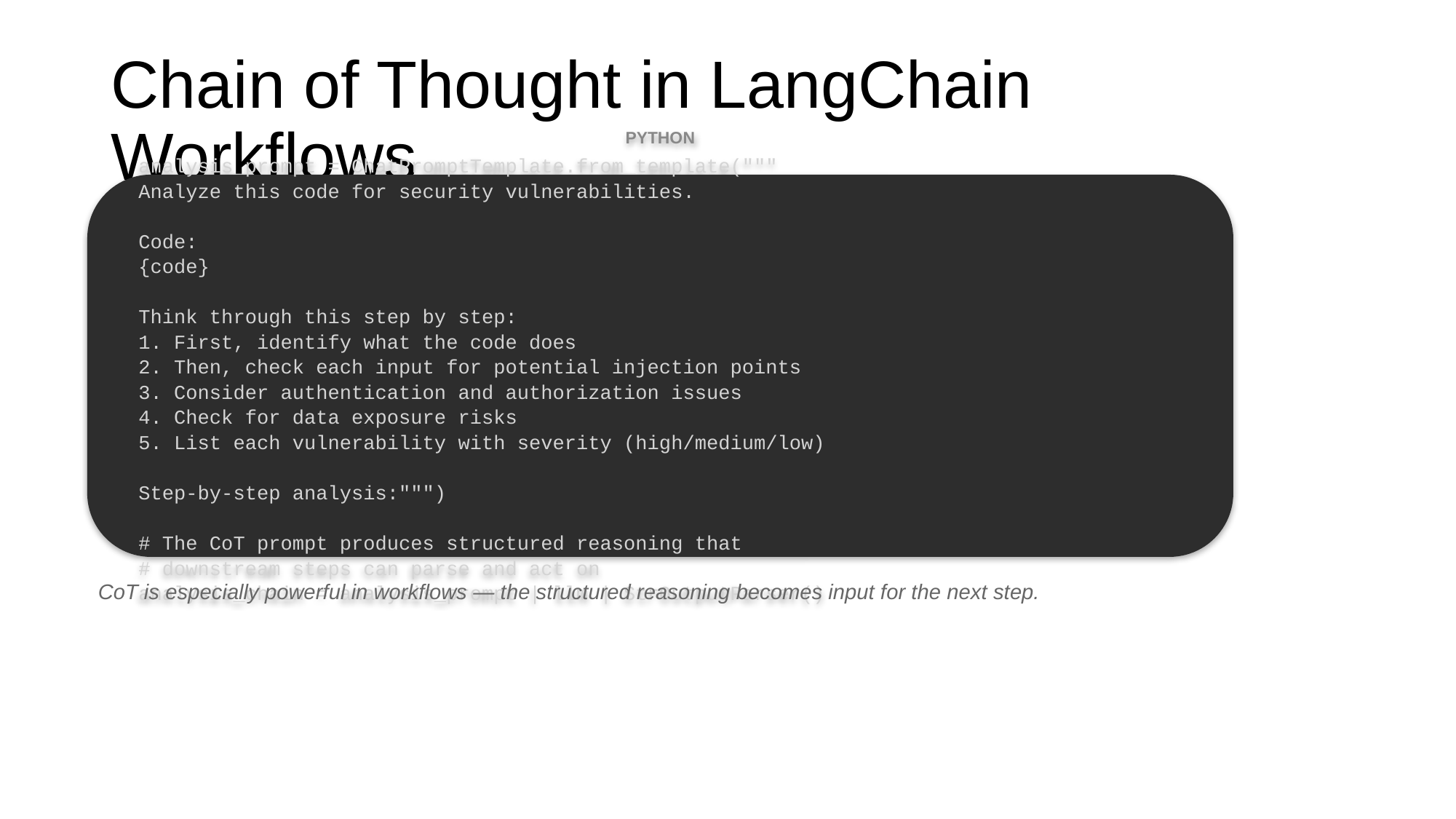

# Chain of Thought in LangChain Workflows
PYTHON
analysis_prompt = ChatPromptTemplate.from_template("""
Analyze this code for security vulnerabilities.

Code:
{code}

Think through this step by step:
1. First, identify what the code does
2. Then, check each input for potential injection points
3. Consider authentication and authorization issues
4. Check for data exposure risks
5. List each vulnerability with severity (high/medium/low)

Step-by-step analysis:""")

# The CoT prompt produces structured reasoning that
# downstream steps can parse and act on
analysis_chain = analysis_prompt | llm | StrOutputParser()

CoT is especially powerful in workflows — the structured reasoning becomes input for the next step.